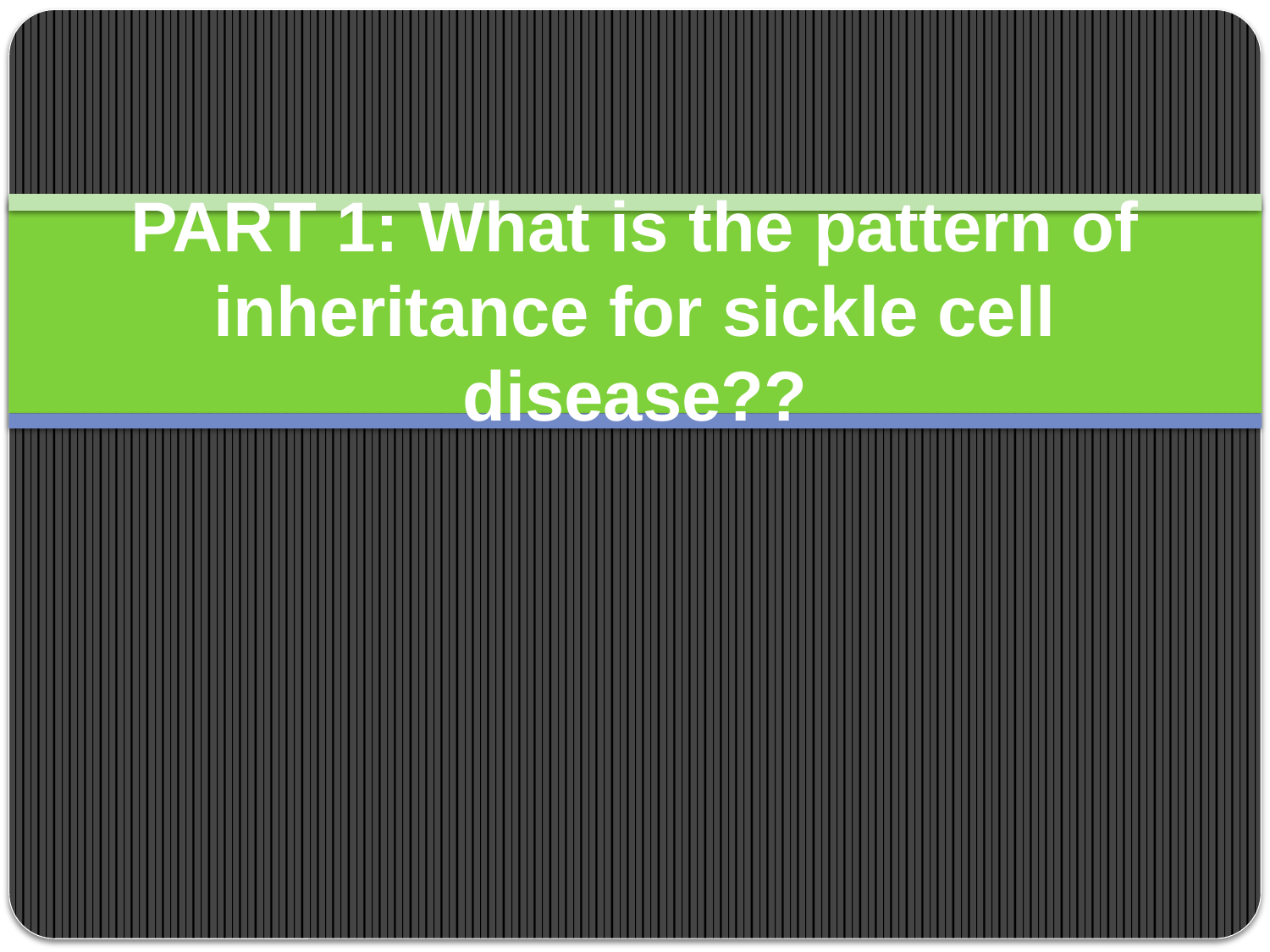

# PART 1: What is the pattern of inheritance for sickle cell disease??